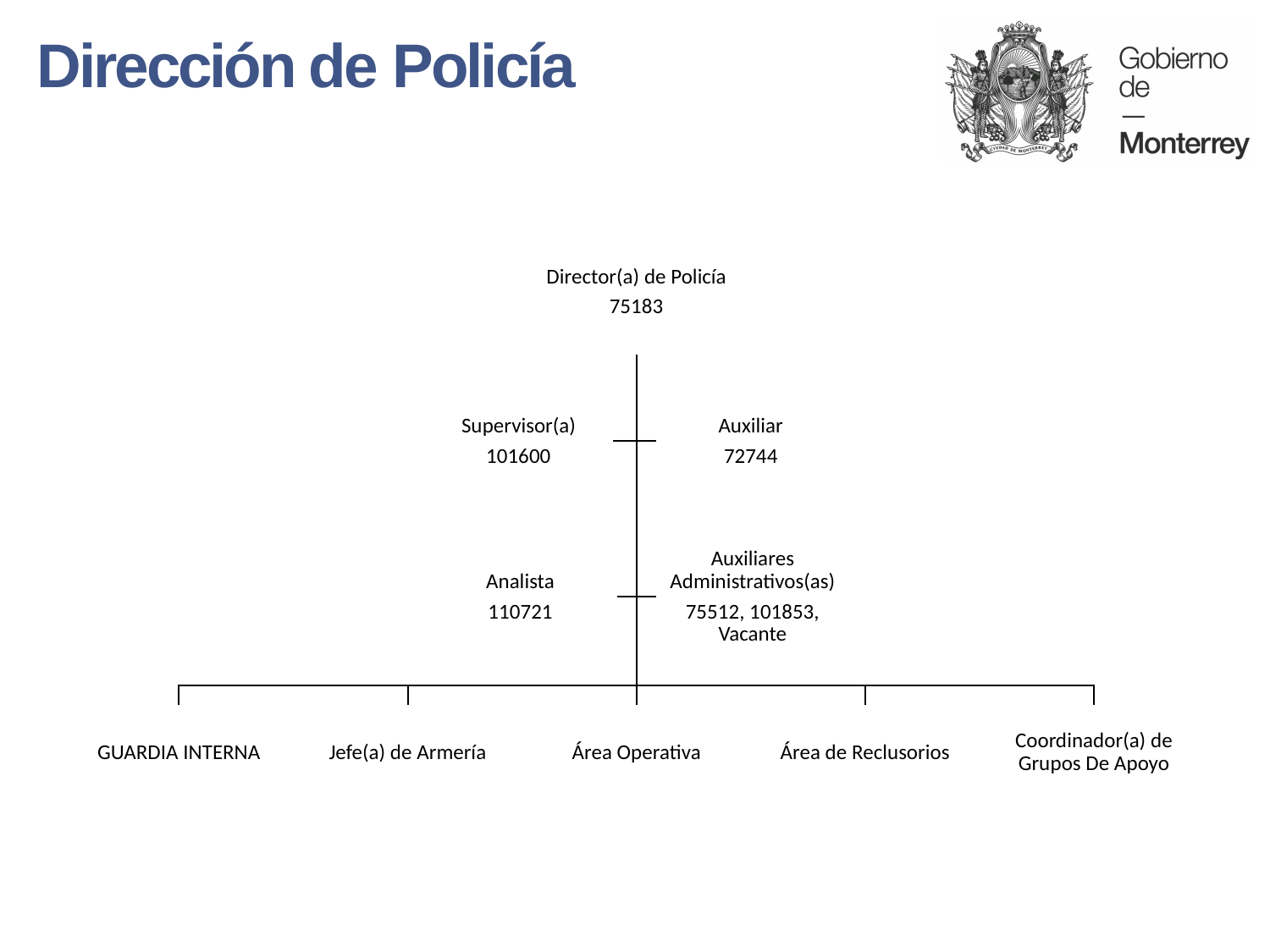

Dirección de Policía
Director(a) de Policía
75183
GUARDIA INTERNA
Jefe(a) de Armería
Área Operativa
Área de Reclusorios
Coordinador(a) de Grupos De Apoyo
Supervisor(a)
101600
Auxiliar
72744
Analista
110721
Auxiliares Administrativos(as)
75512, 101853, Vacante